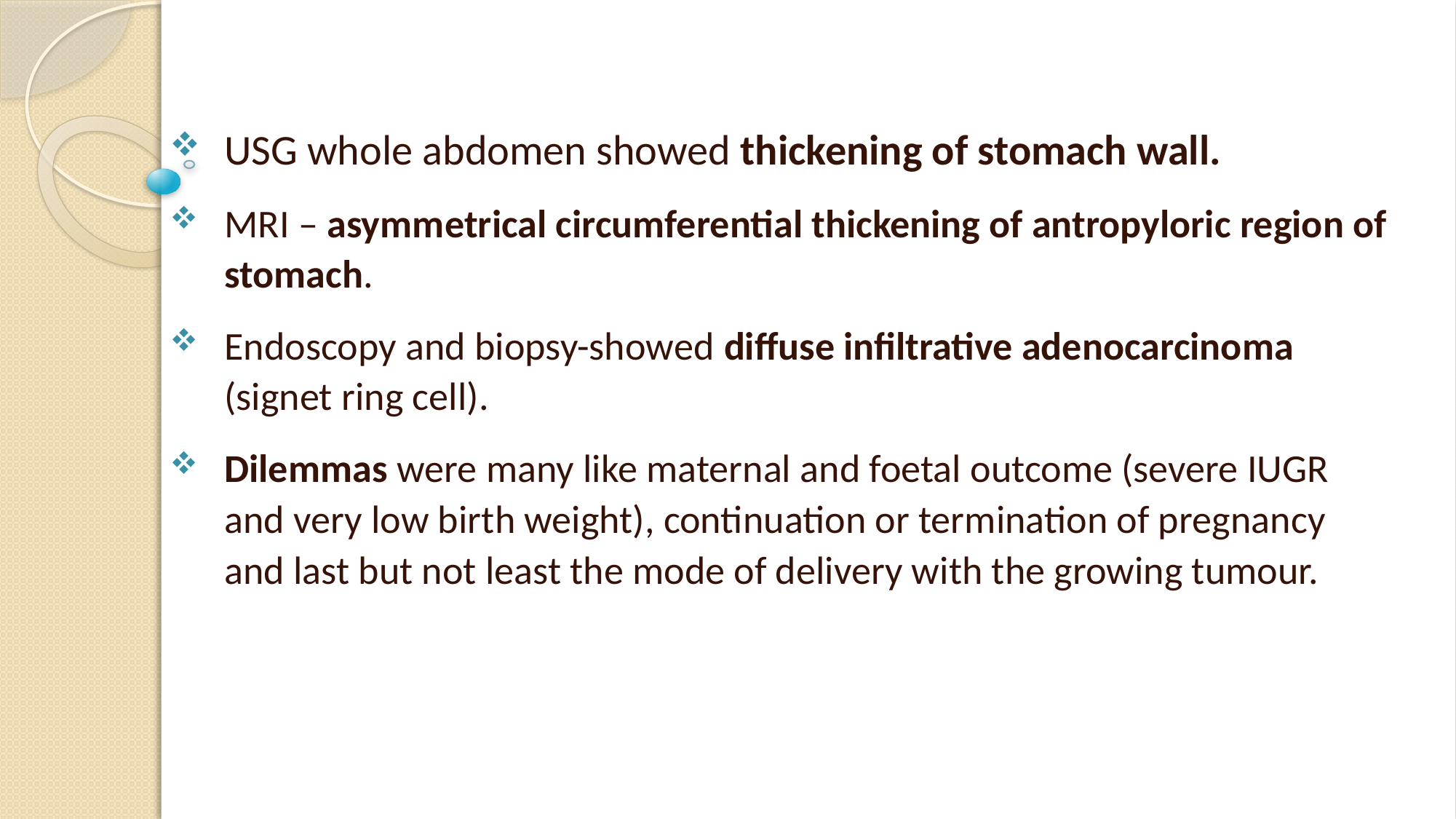

#
USG whole abdomen showed thickening of stomach wall.
MRI – asymmetrical circumferential thickening of antropyloric region of stomach.
Endoscopy and biopsy-showed diffuse infiltrative adenocarcinoma (signet ring cell).
Dilemmas were many like maternal and foetal outcome (severe IUGR and very low birth weight), continuation or termination of pregnancy and last but not least the mode of delivery with the growing tumour.